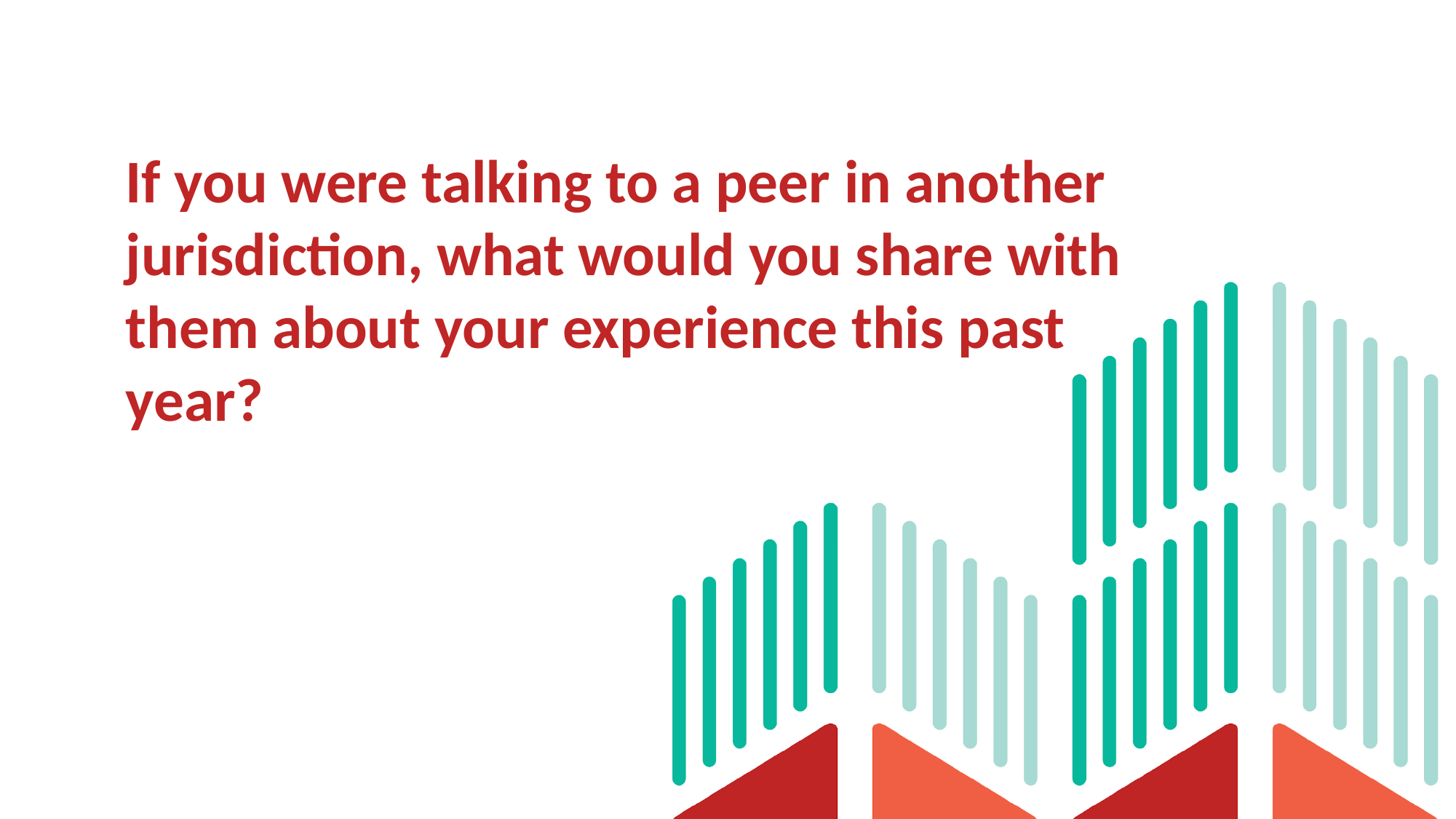

# If you were talking to a peer in another jurisdiction, what would you share with them about your experience this past year?